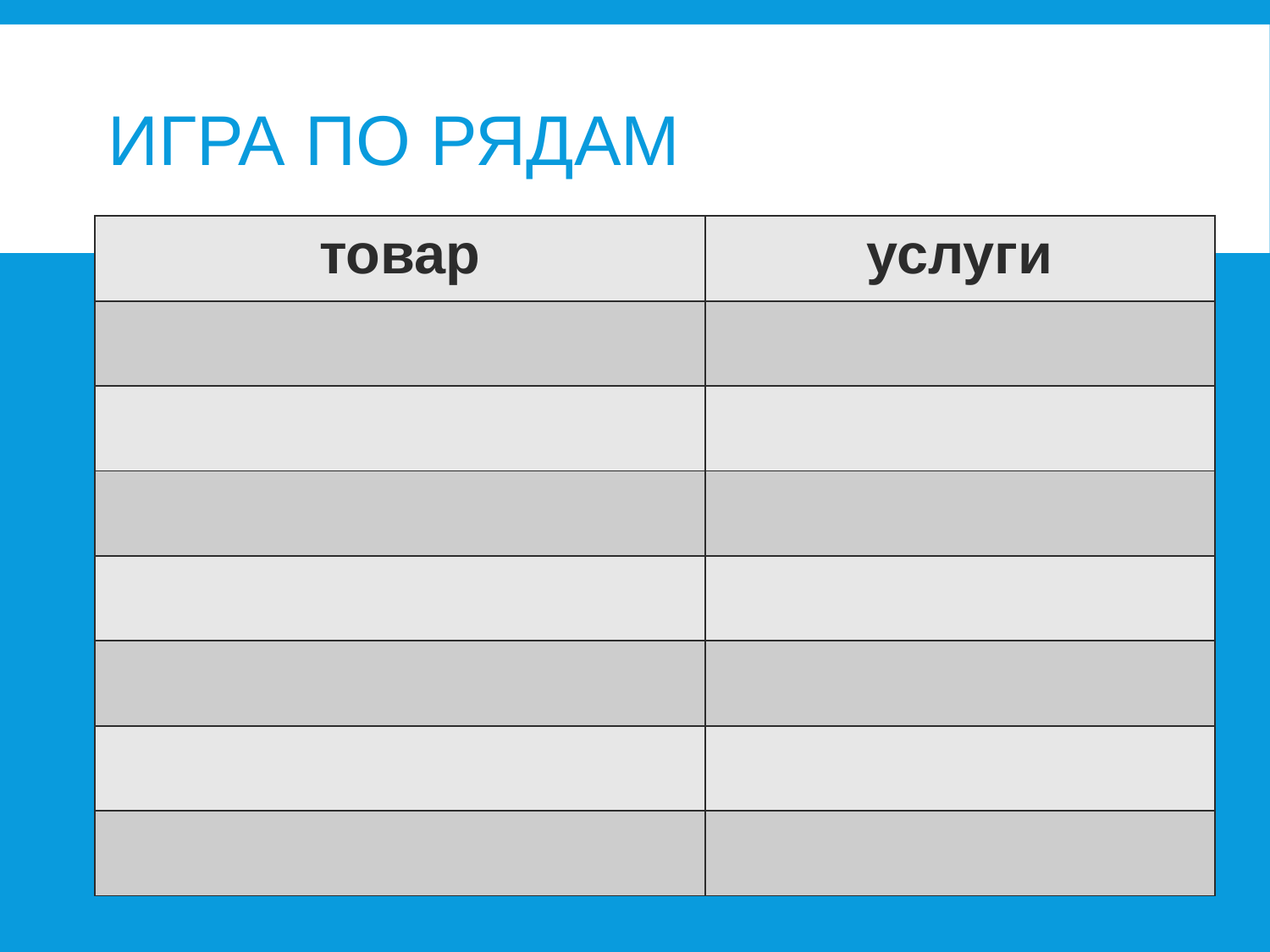

# ИГРА по рядам
| товар | услуги |
| --- | --- |
|  |  |
|  |  |
|  |  |
|  |  |
|  |  |
|  |  |
|  |  |